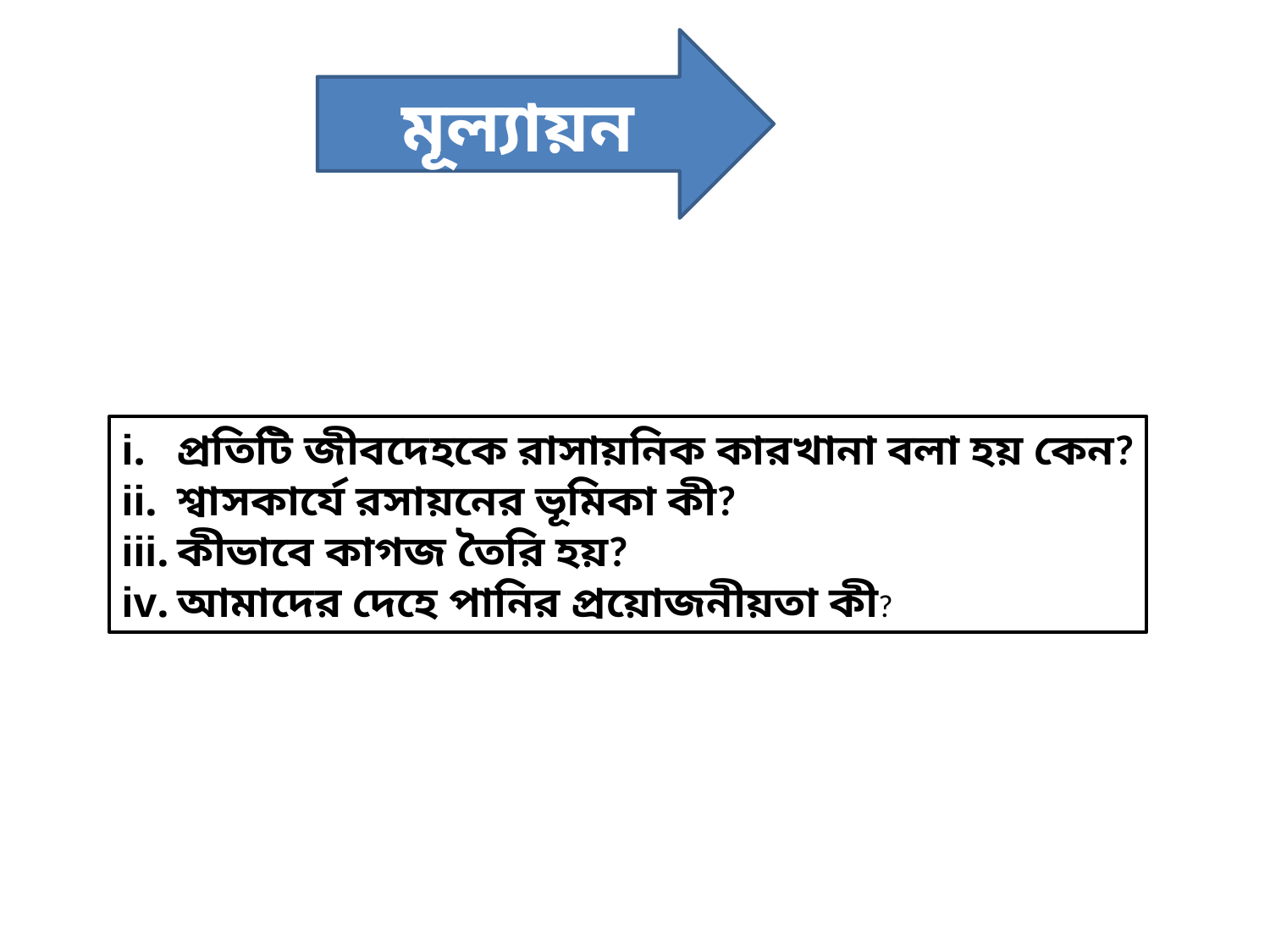

মূল্যায়ন
প্রতিটি জীবদেহকে রাসায়নিক কারখানা বলা হয় কেন?
শ্বাসকার্যে রসায়নের ভূমিকা কী?
কীভাবে কাগজ তৈরি হয়?
আমাদের দেহে পানির প্রয়োজনীয়তা কী?